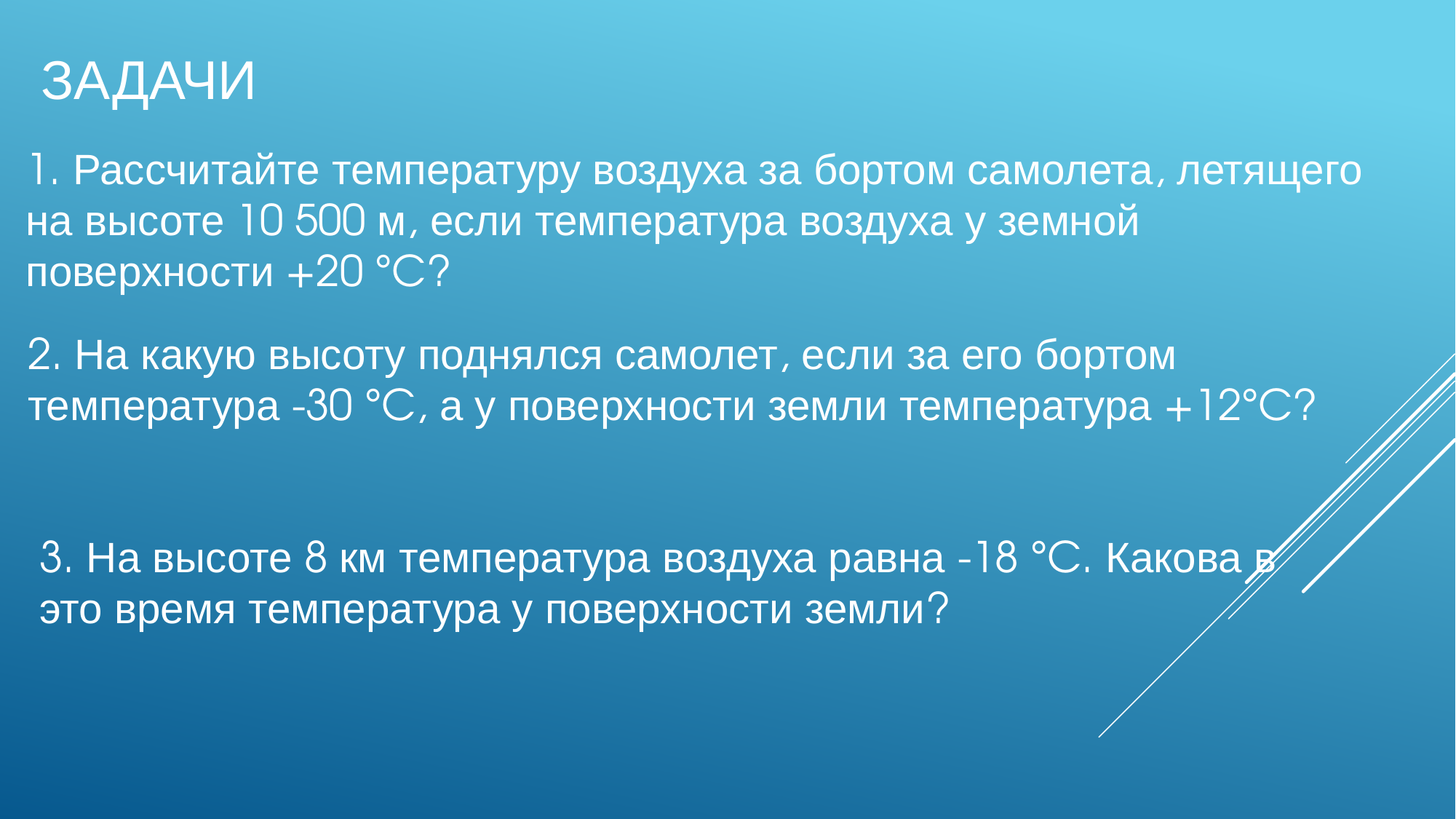

# Задачи
1. Рассчитайте температуру воздуха за бортом самолета, летящего на высоте 10 500 м, если температура воздуха у земной поверхности +20 °C?
2. На какую высоту поднялся самолет, если за его бортом температура -30 °C, а у поверхности земли температура +12°C?
3. На высоте 8 км температура воздуха равна -18 °C. Какова в это время температура у поверхности земли?